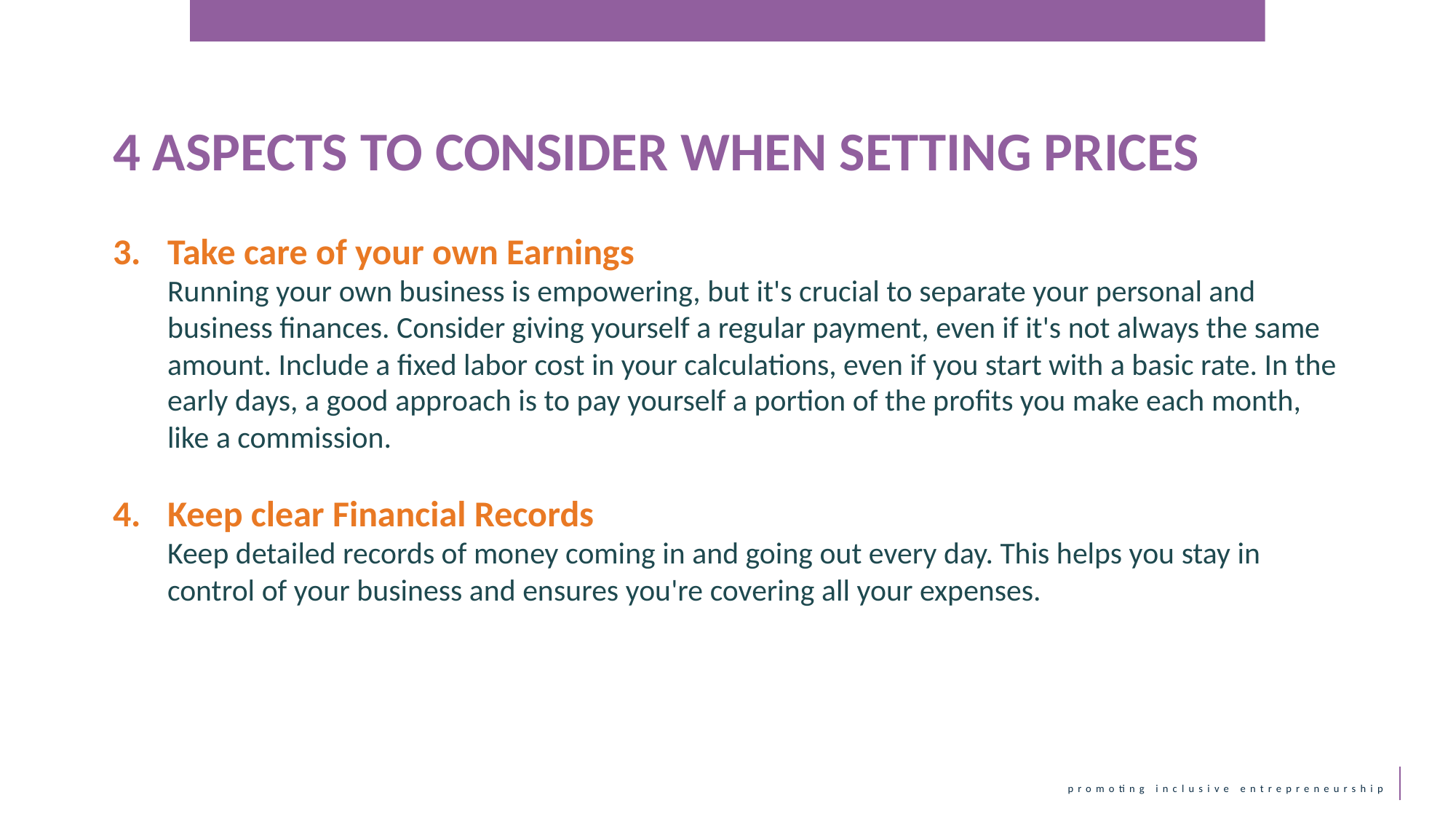

4 ASPECTS TO CONSIDER WHEN SETTING PRICES
Take care of your own Earnings
Running your own business is empowering, but it's crucial to separate your personal and business finances. Consider giving yourself a regular payment, even if it's not always the same amount. Include a fixed labor cost in your calculations, even if you start with a basic rate. In the early days, a good approach is to pay yourself a portion of the profits you make each month, like a commission.

Keep clear Financial Records
Keep detailed records of money coming in and going out every day. This helps you stay in control of your business and ensures you're covering all your expenses.